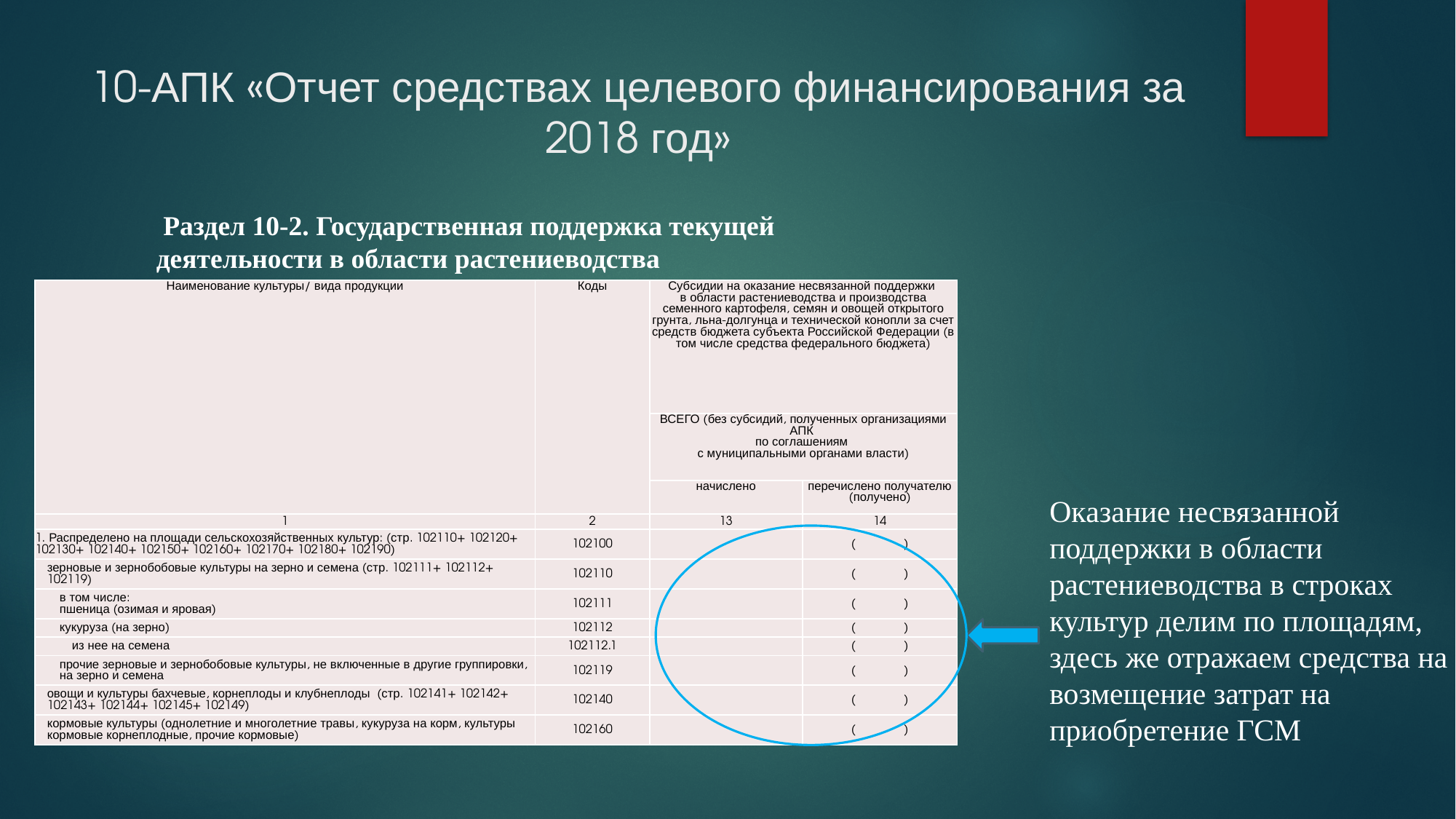

# 10-АПК «Отчет средствах целевого финансирования за 2018 год»
 Раздел 10-2. Государственная поддержка текущей деятельности в области растениеводства
| Наименование культуры/ вида продукции | Коды | Субсидии на оказание несвязанной поддержки в области растениеводства и производства семенного картофеля, семян и овощей открытого грунта, льна-долгунца и технической конопли за счет средств бюджета субъекта Российской Федерации (в том числе средства федерального бюджета) |  |
| --- | --- | --- | --- |
|  |  | ВСЕГО (без субсидий, полученных организациями АПК по соглашениям с муниципальными органами власти) |  |
|  |  | начислено | перечислено получателю (получено) |
| 1 | 2 | 13 | 14 |
| 1. Распределено на площади сельскохозяйственных культур: (стр. 102110+ 102120+ 102130+ 102140+ 102150+ 102160+ 102170+ 102180+ 102190) | 102100 |  | ( ) |
| зерновые и зернобобовые культуры на зерно и семена (стр. 102111+ 102112+ 102119) | 102110 |  | ( ) |
| в том числе: пшеница (озимая и яровая) | 102111 |  | ( ) |
| кукуруза (на зерно) | 102112 |  | ( ) |
| из нее на семена | 102112.1 |  | ( ) |
| прочие зерновые и зернобобовые культуры, не включенные в другие группировки, на зерно и семена | 102119 |  | ( ) |
| овощи и культуры бахчевые, корнеплоды и клубнеплоды (стр. 102141+ 102142+ 102143+ 102144+ 102145+ 102149) | 102140 |  | ( ) |
| кормовые культуры (однолетние и многолетние травы, кукуруза на корм, культуры кормовые корнеплодные, прочие кормовые) | 102160 |  | ( ) |
Оказание несвязанной поддержки в области растениеводства в строках культур делим по площадям, здесь же отражаем средства на возмещение затрат на приобретение ГСМ